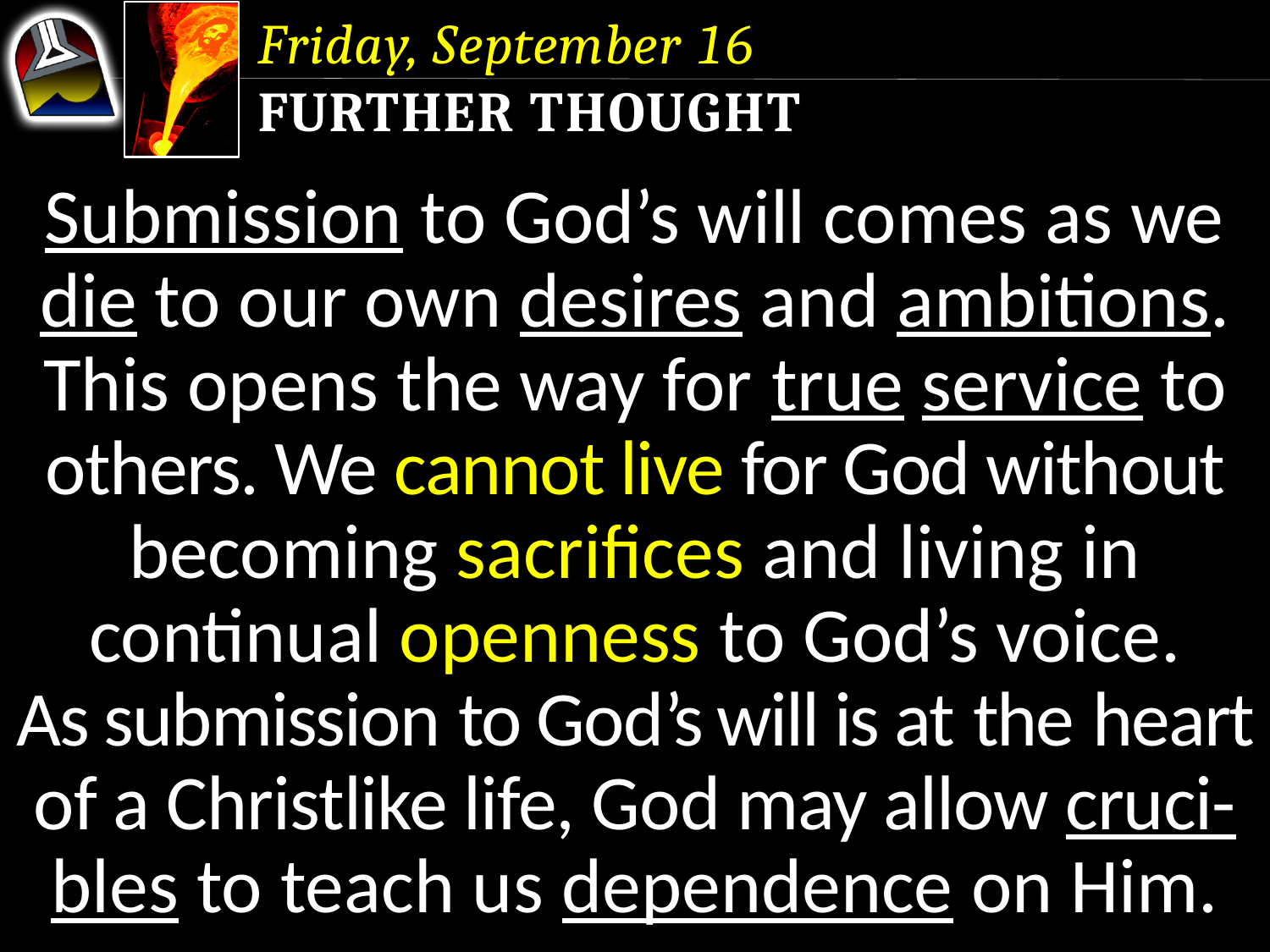

Friday, September 16
Further Thought
Submission to God’s will comes as we die to our own desires and ambitions.
This opens the way for true service to others. We cannot live for God without becoming sacrifices and living in continual openness to God’s voice.
As submission to God’s will is at the heart of a Christlike life, God may allow cruci-bles to teach us dependence on Him.